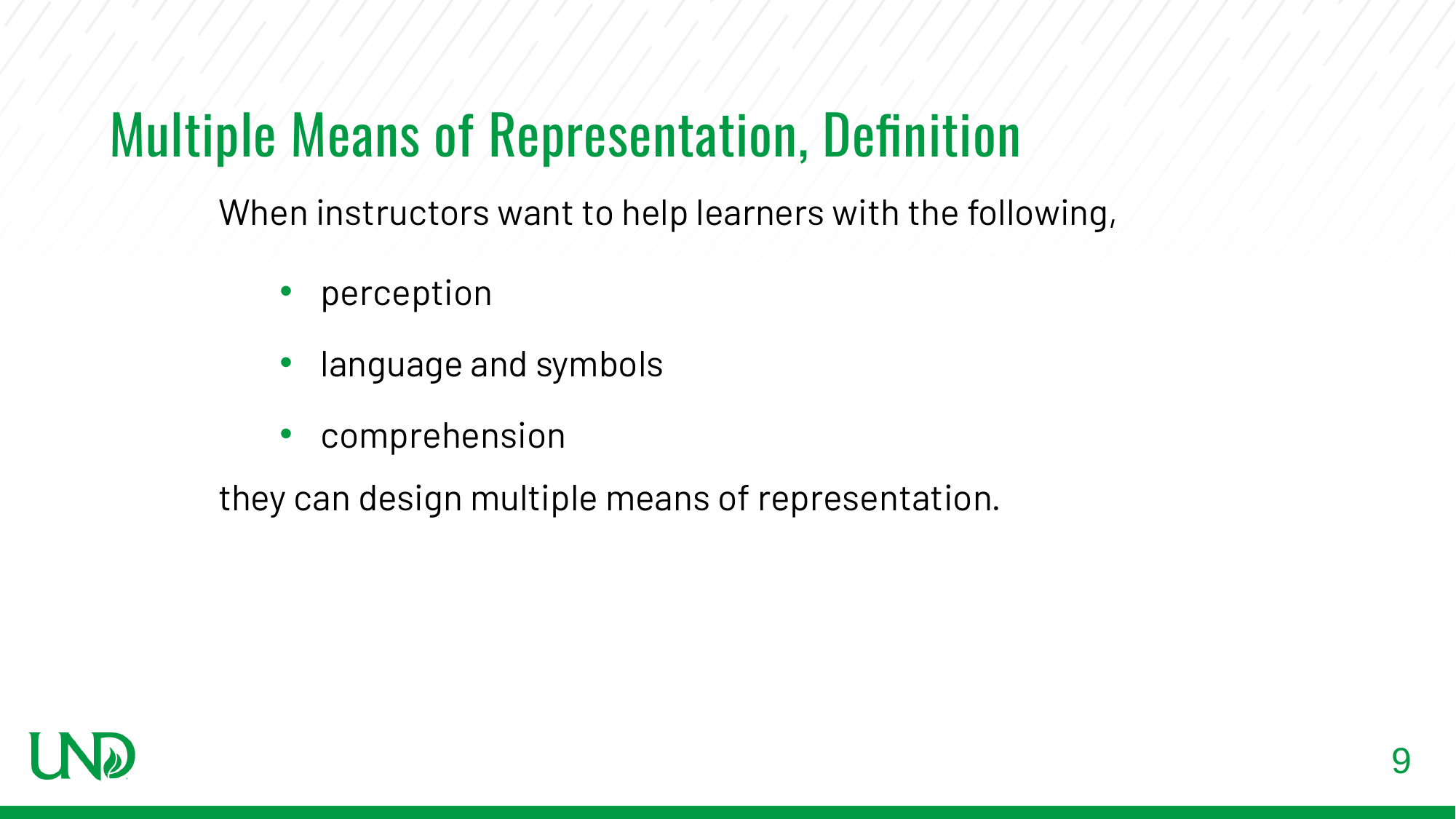

# Multiple Means of Representation, Definition
When instructors want to help learners with the following,
perception
language and symbols
comprehension
they can design multiple means of representation.
9